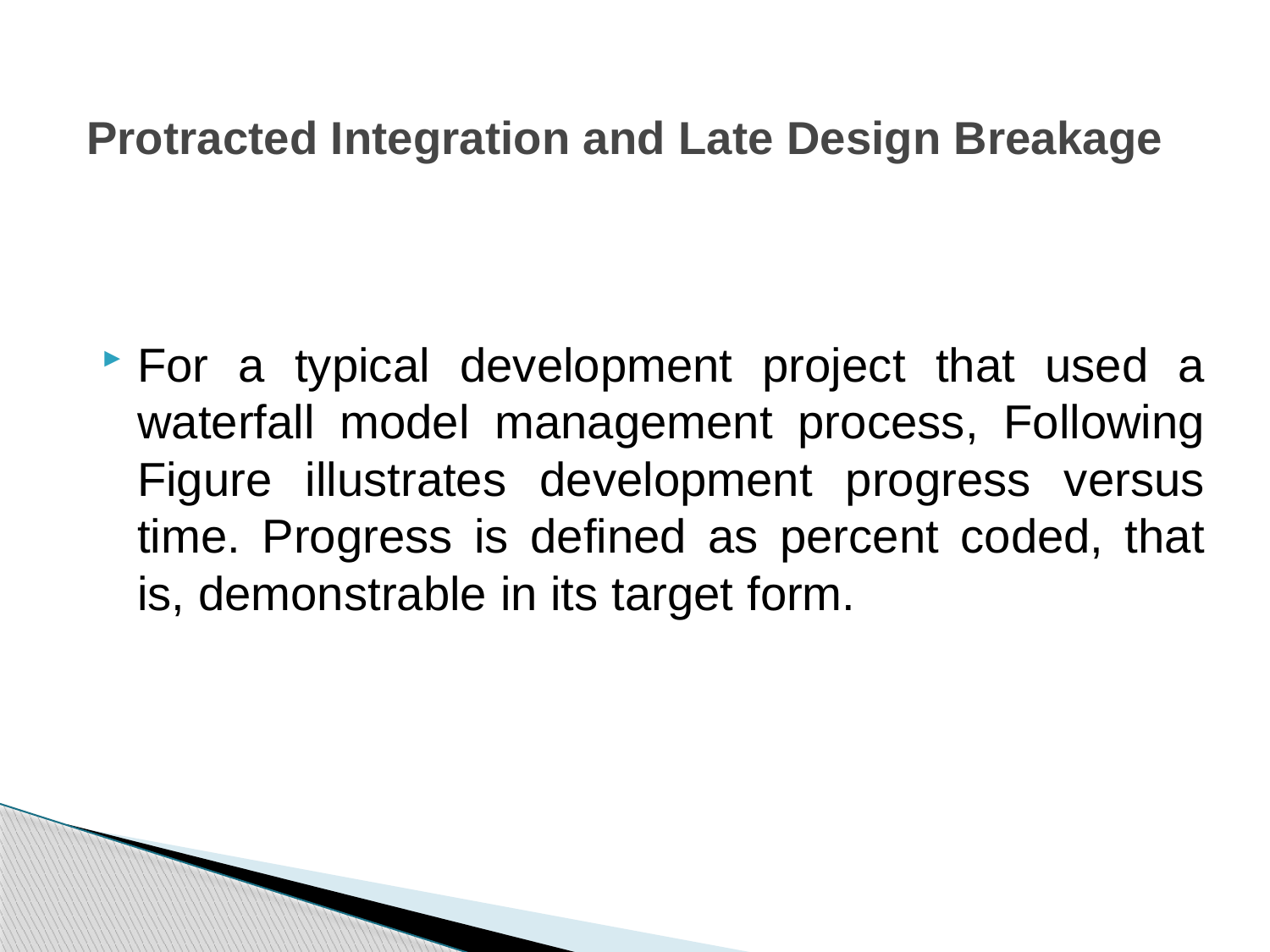

# Protracted Integration and Late Design Breakage
For a typical development project that used a waterfall model management process, Following Figure illustrates development progress versus time. Progress is defined as percent coded, that is, demonstrable in its target form.